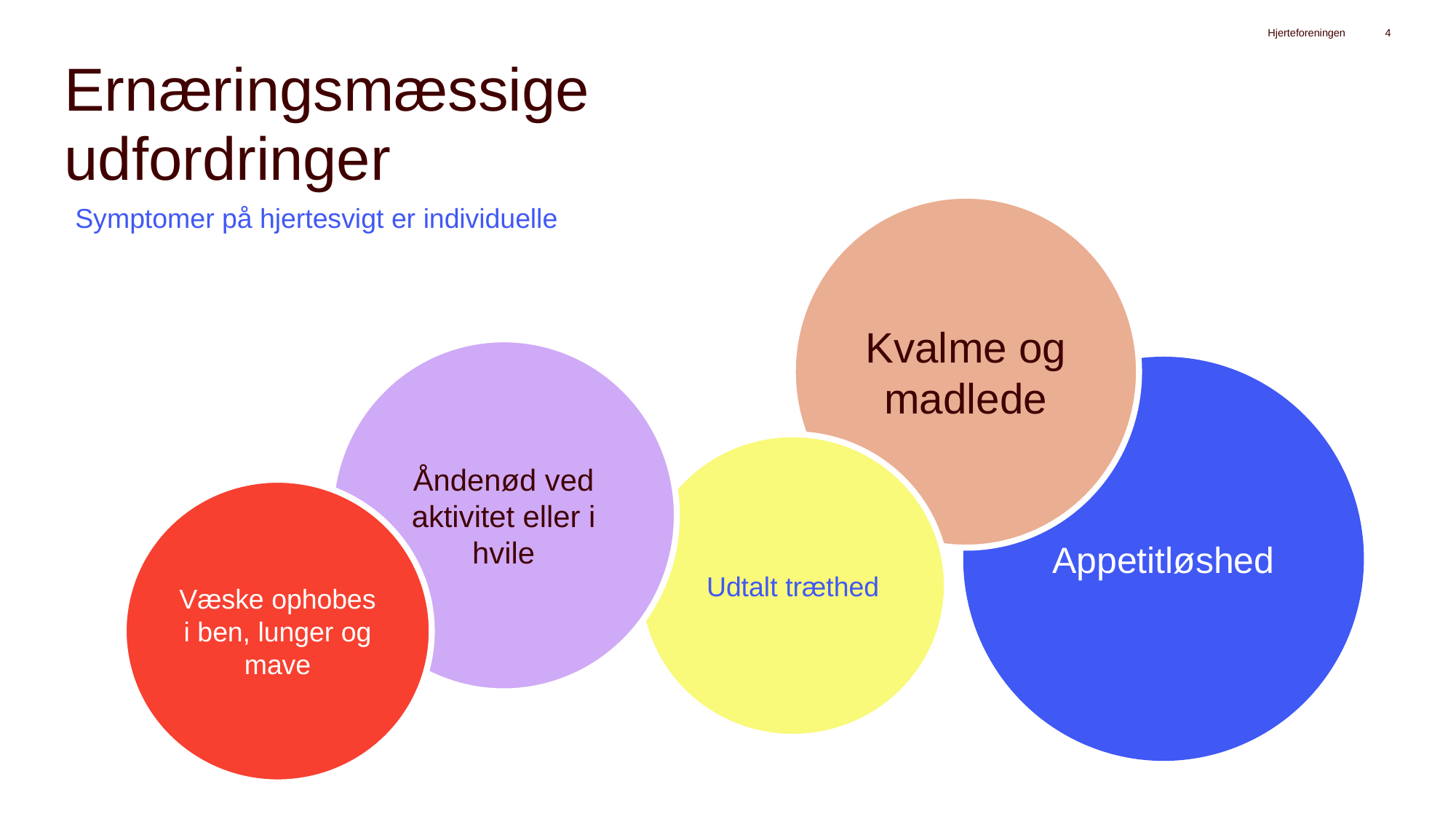

Hjerteforeningen
4
# Ernæringsmæssige udfordringer
Symptomer på hjertesvigt er individuelle
Kvalme og madlede
Åndenød ved aktivitet eller i hvile
Appetitløshed
Udtalt træthed
Væske ophobes i ben, lunger og mave